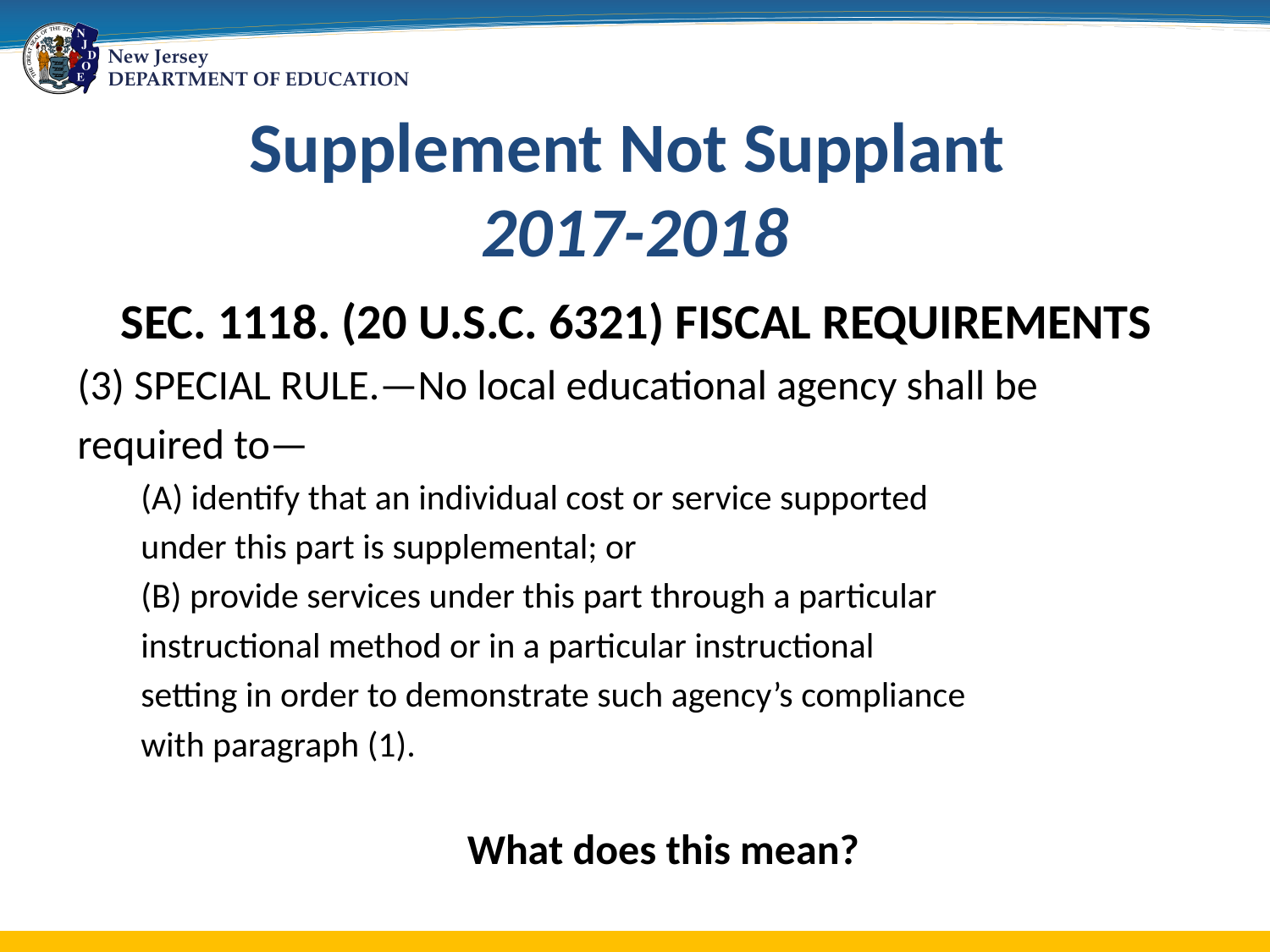

# Supplement Not Supplant 2017-2018
SEC. 1118. (20 U.S.C. 6321) FISCAL REQUIREMENTS
(3) SPECIAL RULE.—No local educational agency shall be
required to—
(A) identify that an individual cost or service supported
under this part is supplemental; or
(B) provide services under this part through a particular
instructional method or in a particular instructional
setting in order to demonstrate such agency’s compliance
with paragraph (1).

What does this mean?